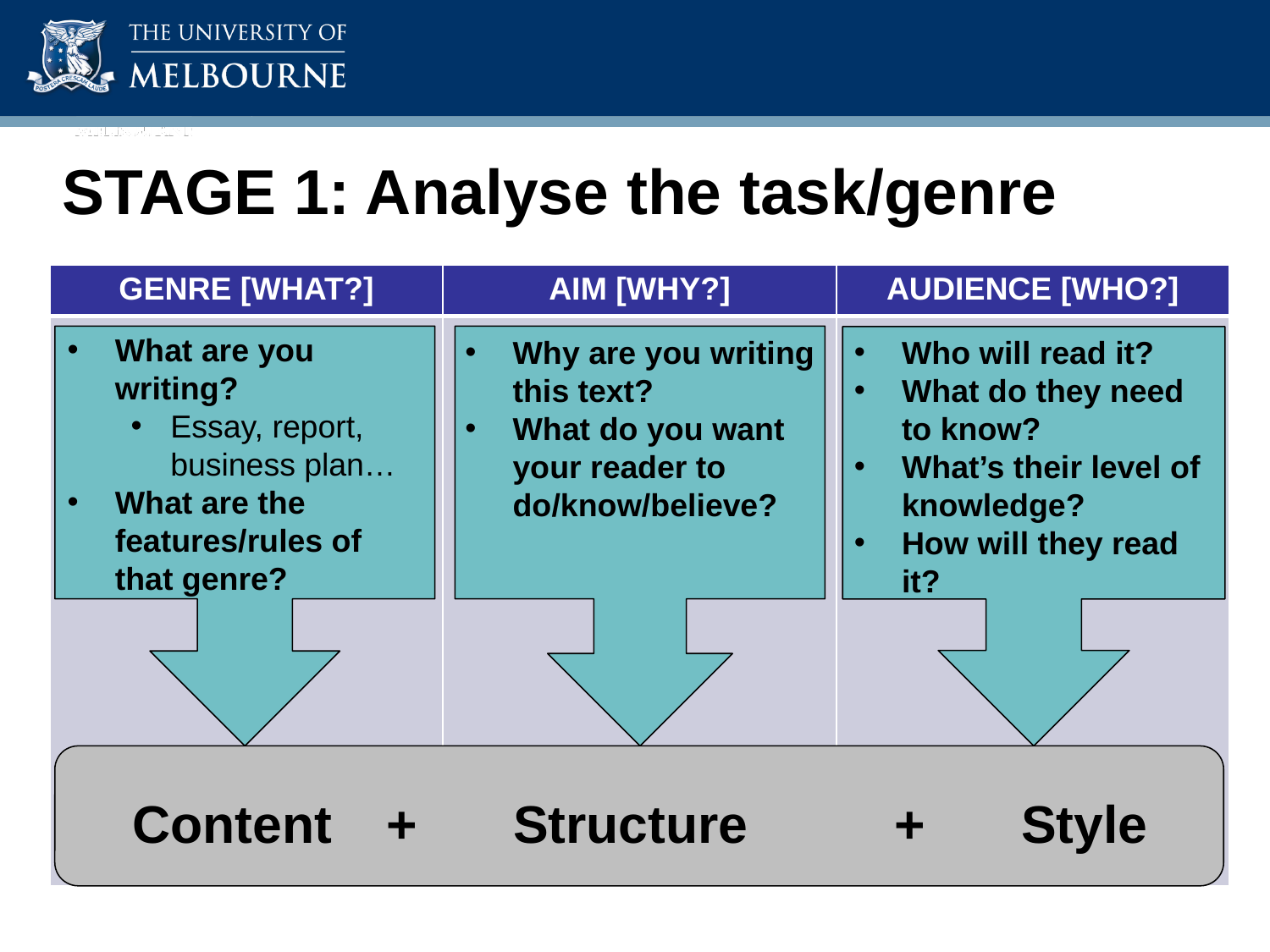

# STAGE 1: Analyse the task/genre
| GENRE [WHAT?] | AIM [WHY?] | AUDIENCE [WHO?] |
| --- | --- | --- |
| Structure | Argument / contention Content & Structure |  |
What are you writing?
Essay, report, business plan…
What are the features/rules of that genre?

Who will read it?
What do they need to know?
What’s their level of knowledge?
How will they read it?

Why are you writing this text?
What do you want your reader to do/know/believe?

Content	+ 	Structure		+	Style